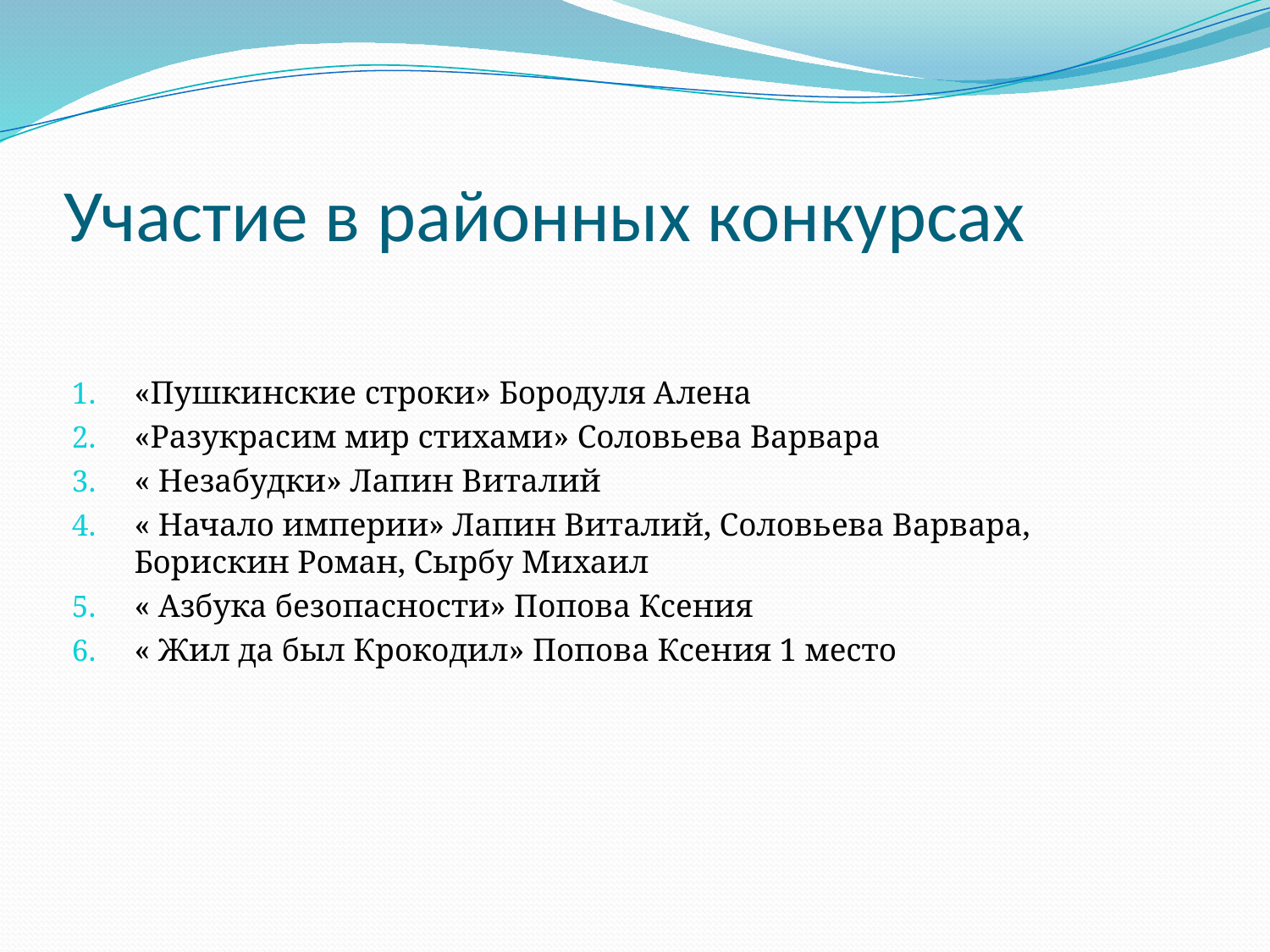

# Участие в районных конкурсах
«Пушкинские строки» Бородуля Алена
«Разукрасим мир стихами» Соловьева Варвара
« Незабудки» Лапин Виталий
« Начало империи» Лапин Виталий, Соловьева Варвара, Борискин Роман, Сырбу Михаил
« Азбука безопасности» Попова Ксения
« Жил да был Крокодил» Попова Ксения 1 место